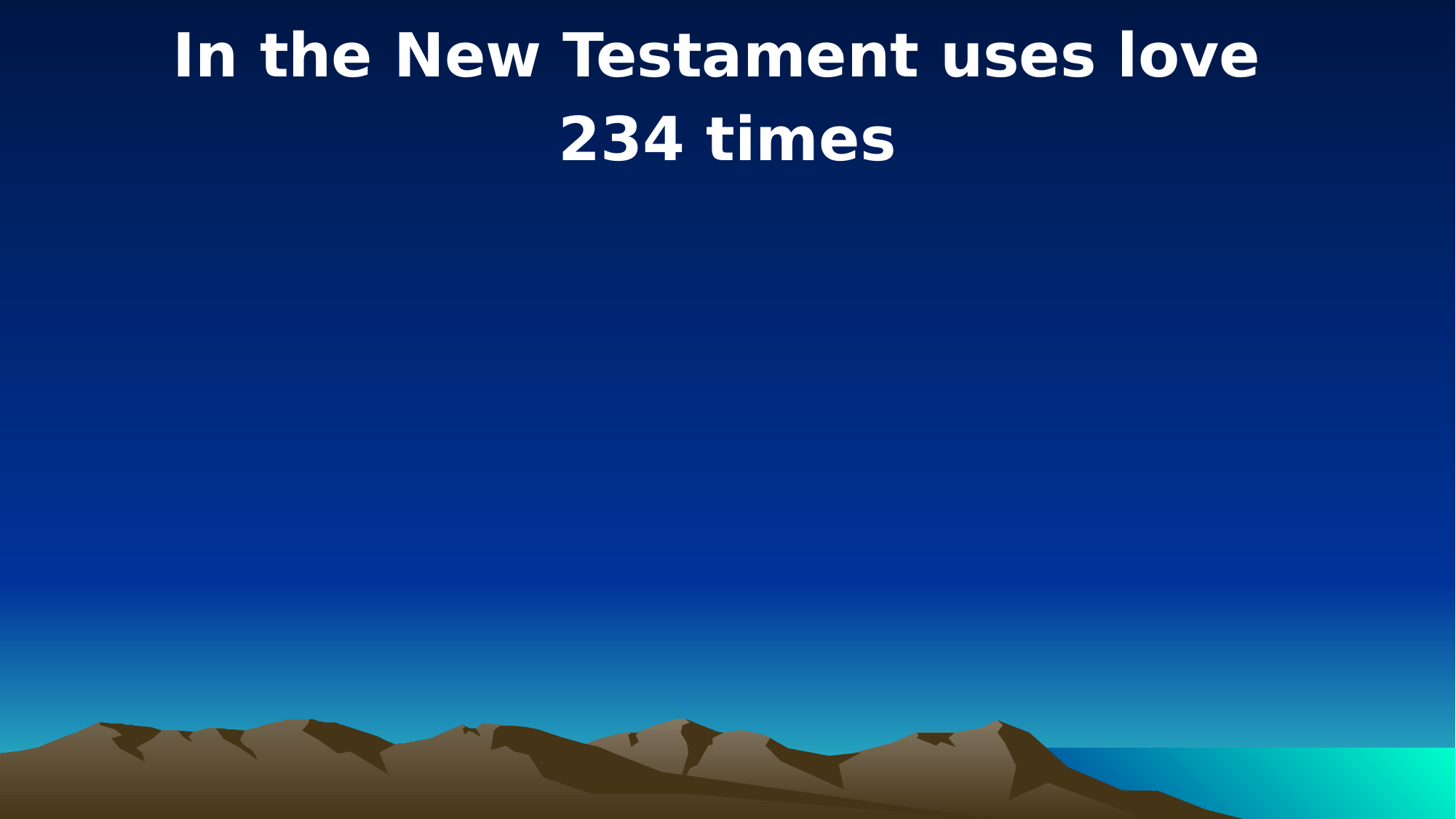

In the New Testament uses love
234 times